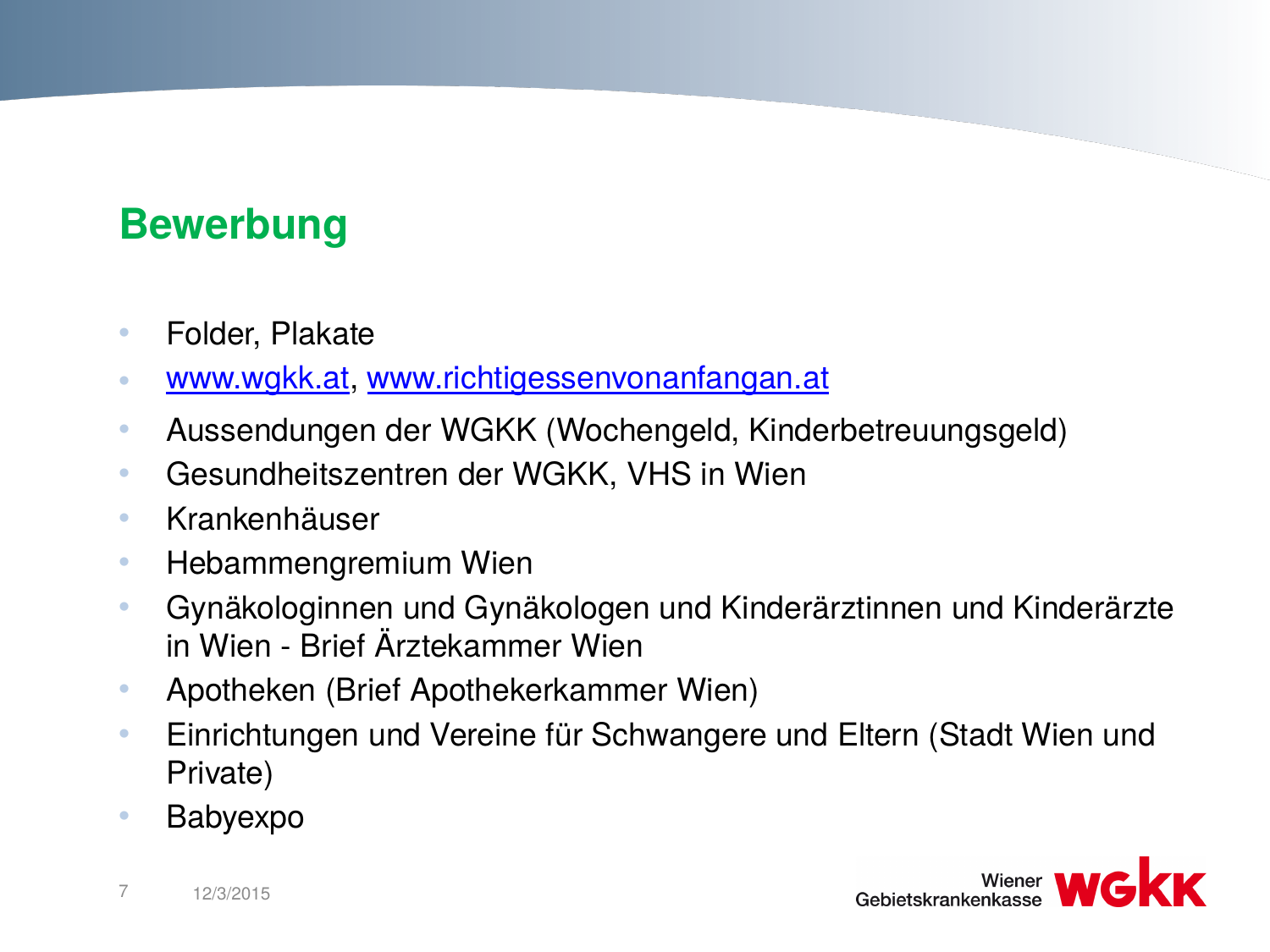

# Bewerbung
Folder, Plakate
www.wgkk.at, www.richtigessenvonanfangan.at
Aussendungen der WGKK (Wochengeld, Kinderbetreuungsgeld)
Gesundheitszentren der WGKK, VHS in Wien
Krankenhäuser
Hebammengremium Wien
Gynäkologinnen und Gynäkologen und Kinderärztinnen und Kinderärzte in Wien - Brief Ärztekammer Wien
Apotheken (Brief Apothekerkammer Wien)
Einrichtungen und Vereine für Schwangere und Eltern (Stadt Wien und Private)
Babyexpo

7
12/3/2015